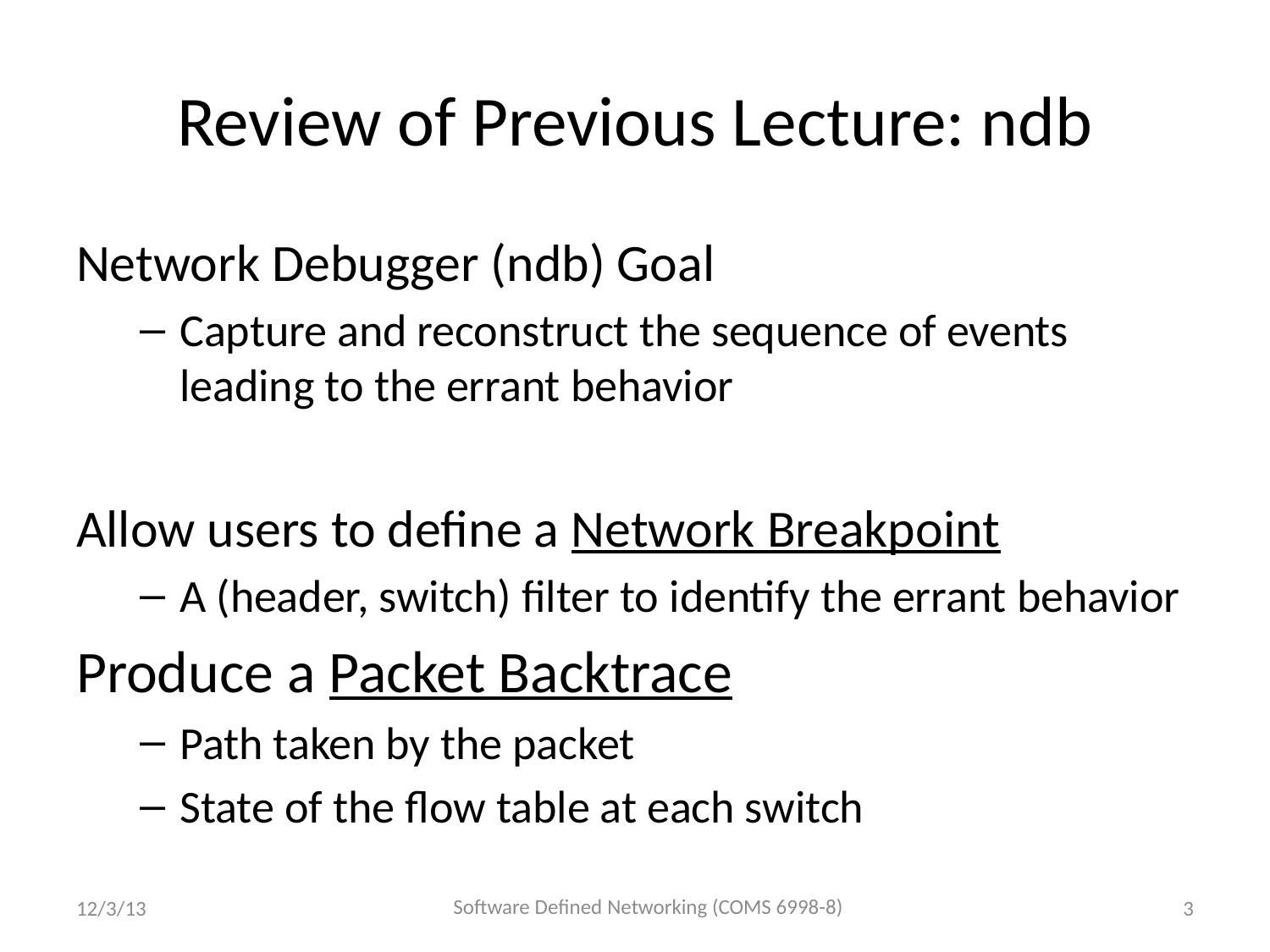

# Review of Previous Lecture: ndb
Network Debugger (ndb) Goal
Capture and reconstruct the sequence of events leading to the errant behavior

Allow users to define a Network Breakpoint
A (header, switch) filter to identify the errant behavior
Produce a Packet Backtrace
Path taken by the packet
State of the flow table at each switch

Software Defined Networking (COMS 6998-8)
12/3/13
3